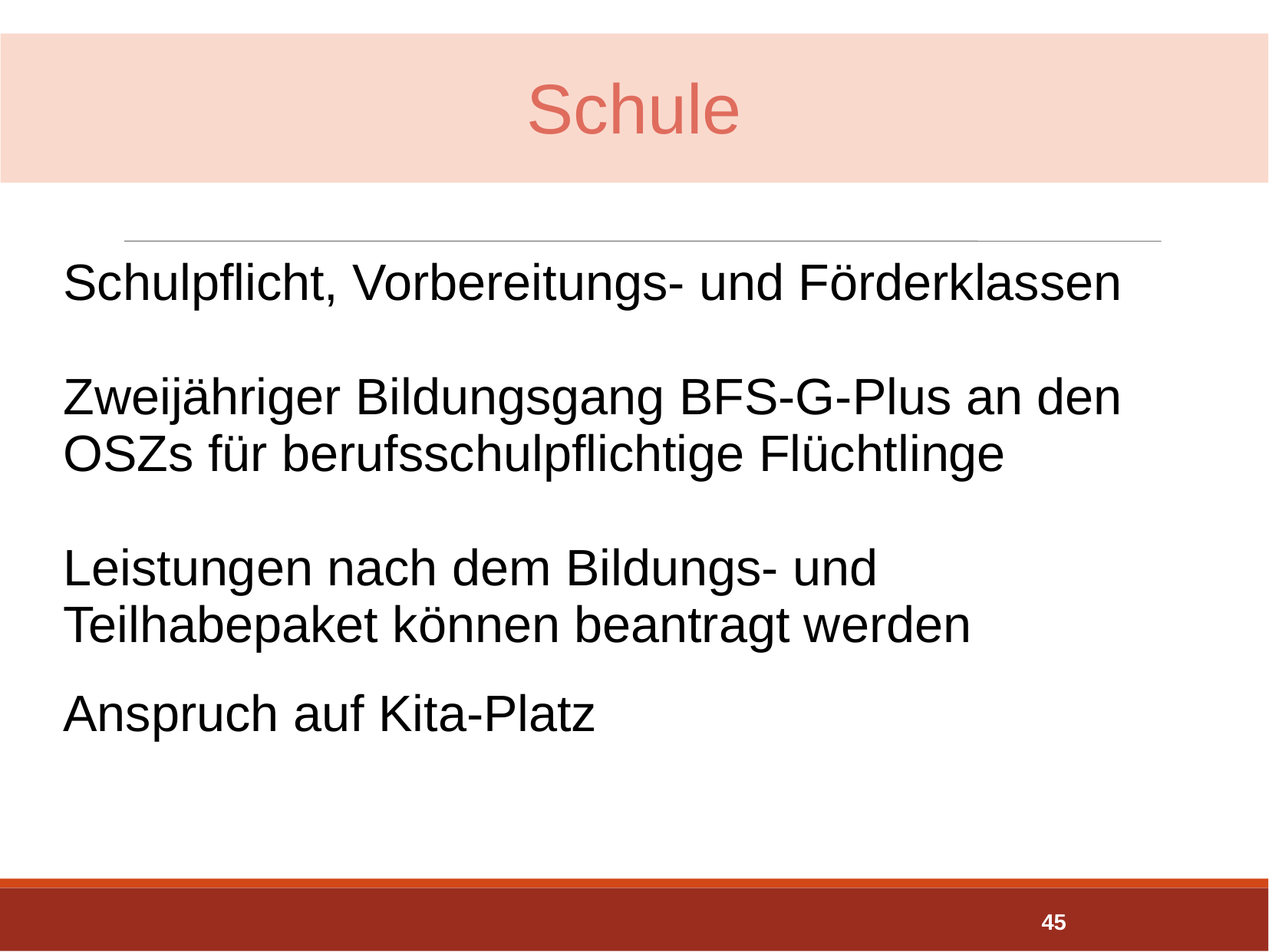

Schule
Schulpflicht, Vorbereitungs- und Förderklassen

Zweijähriger Bildungsgang BFS-G-Plus an den OSZs für berufsschulpflichtige Flüchtlinge

Leistungen nach dem Bildungs- und Teilhabepaket können beantragt werden

Anspruch auf Kita-Platz
45